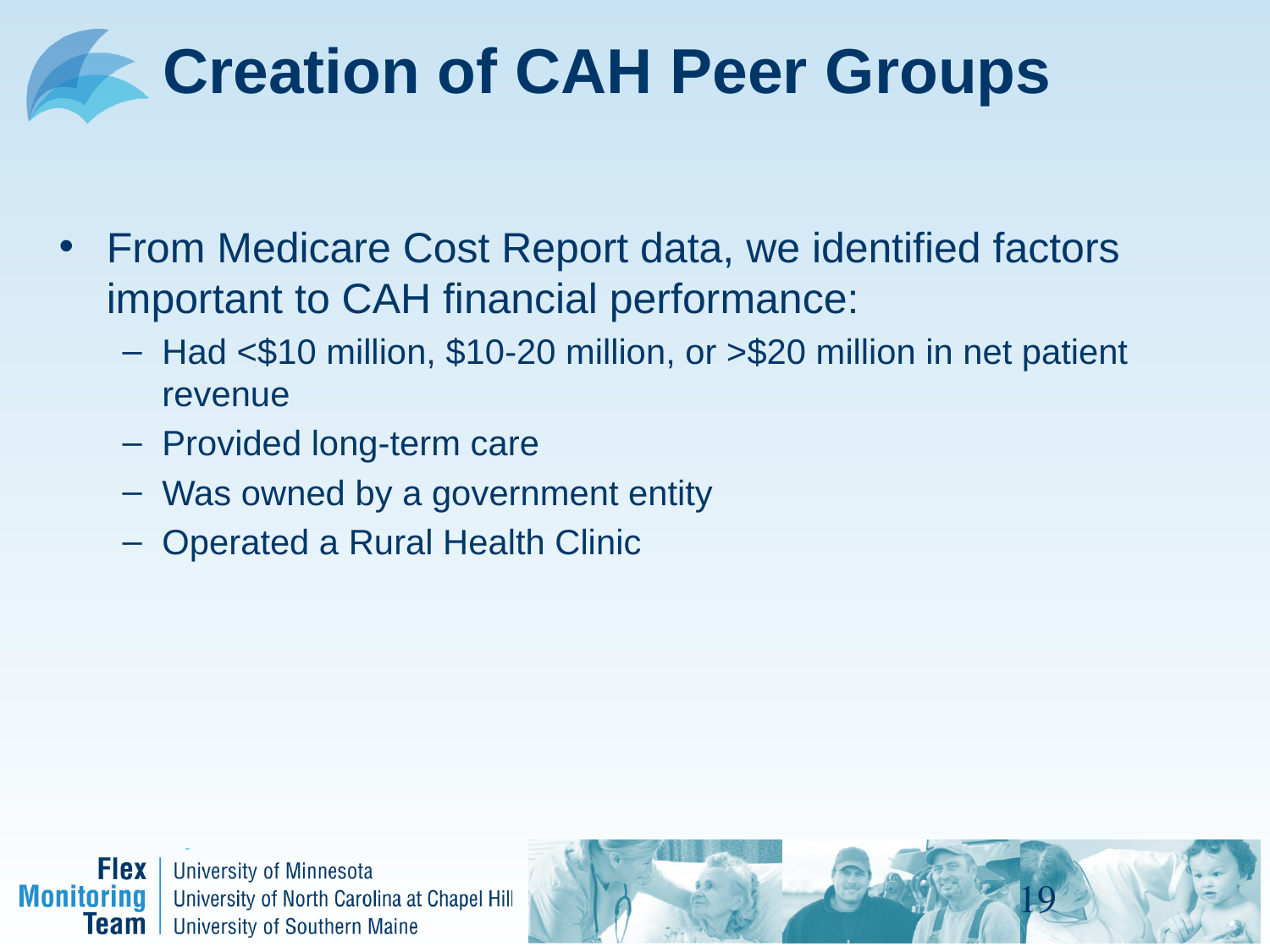

# Creation of CAH Peer Groups
From Medicare Cost Report data, we identified factors important to CAH financial performance:
Had <$10 million, $10-20 million, or >$20 million in net patient revenue
Provided long-term care
Was owned by a government entity
Operated a Rural Health Clinic

19